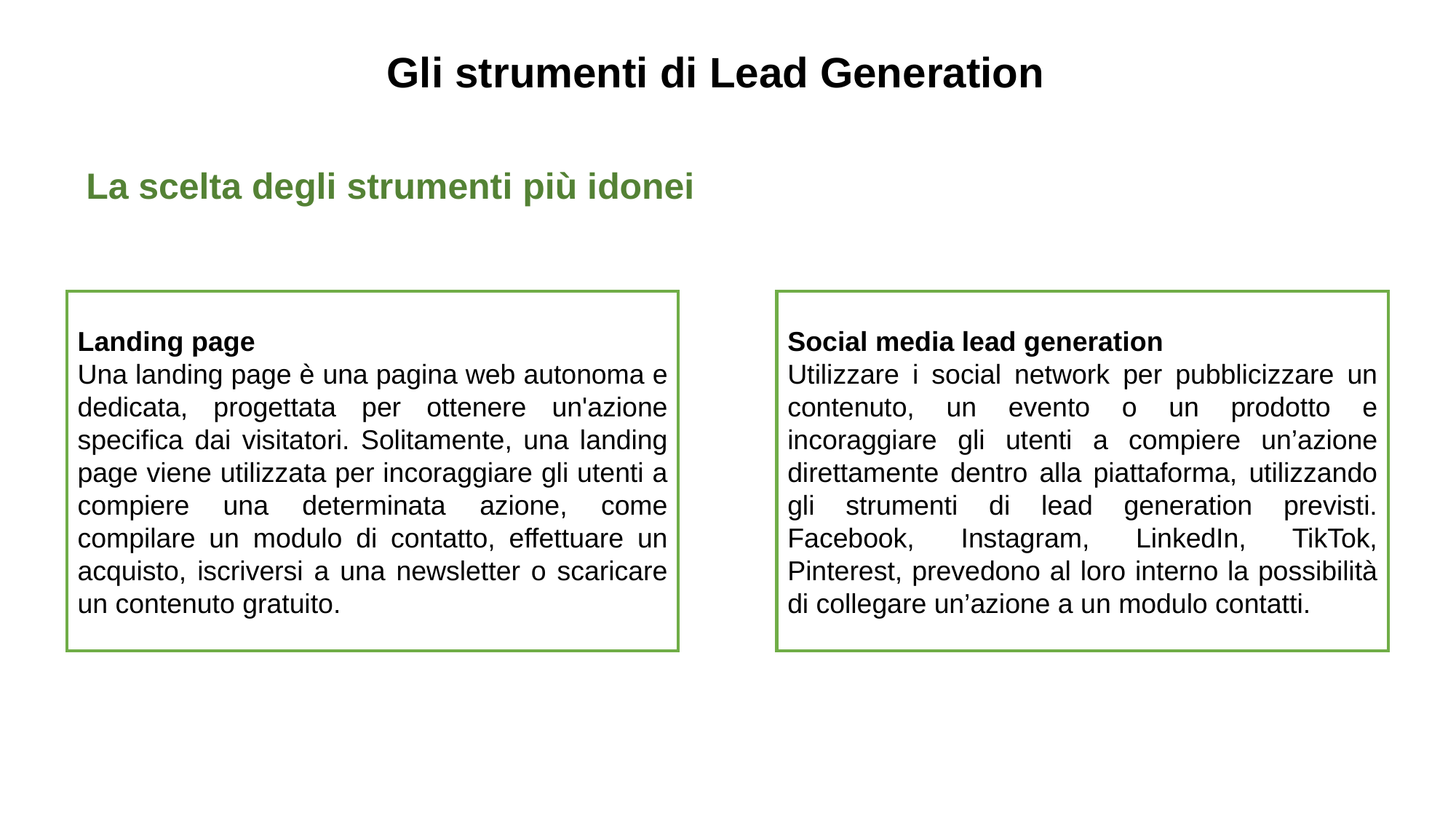

# Gli strumenti di Lead Generation
La scelta degli strumenti più idonei
Landing page
Una landing page è una pagina web autonoma e dedicata, progettata per ottenere un'azione specifica dai visitatori. Solitamente, una landing page viene utilizzata per incoraggiare gli utenti a compiere una determinata azione, come compilare un modulo di contatto, effettuare un acquisto, iscriversi a una newsletter o scaricare un contenuto gratuito.
Social media lead generation
Utilizzare i social network per pubblicizzare un contenuto, un evento o un prodotto e incoraggiare gli utenti a compiere un’azione direttamente dentro alla piattaforma, utilizzando gli strumenti di lead generation previsti. Facebook, Instagram, LinkedIn, TikTok, Pinterest, prevedono al loro interno la possibilità di collegare un’azione a un modulo contatti.